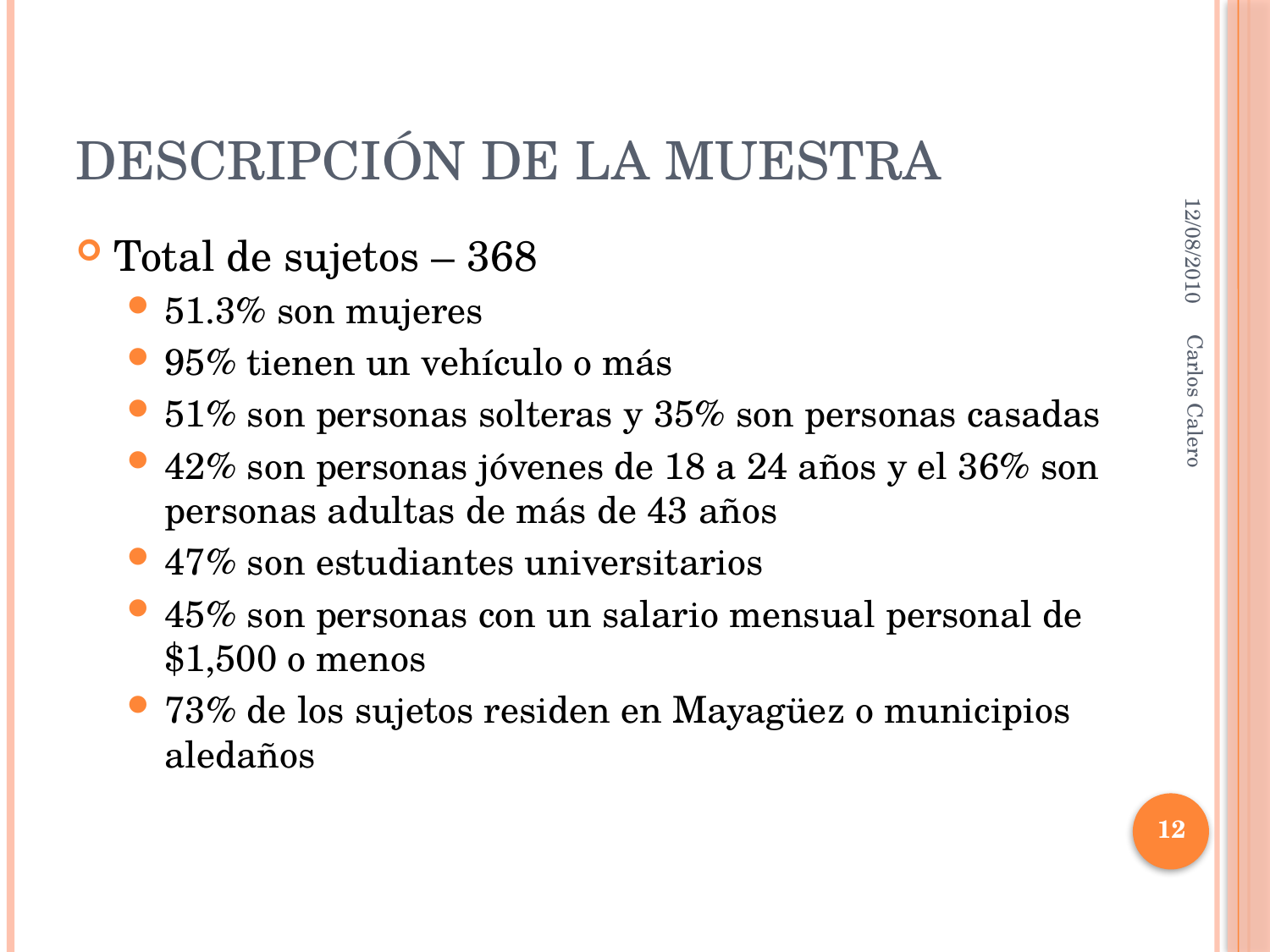

# Descripción de la Muestra
12/08/2010
Total de sujetos – 368
51.3% son mujeres
95% tienen un vehículo o más
51% son personas solteras y 35% son personas casadas
42% son personas jóvenes de 18 a 24 años y el 36% son personas adultas de más de 43 años
47% son estudiantes universitarios
45% son personas con un salario mensual personal de $1,500 o menos
73% de los sujetos residen en Mayagüez o municipios aledaños

Carlos Calero
12